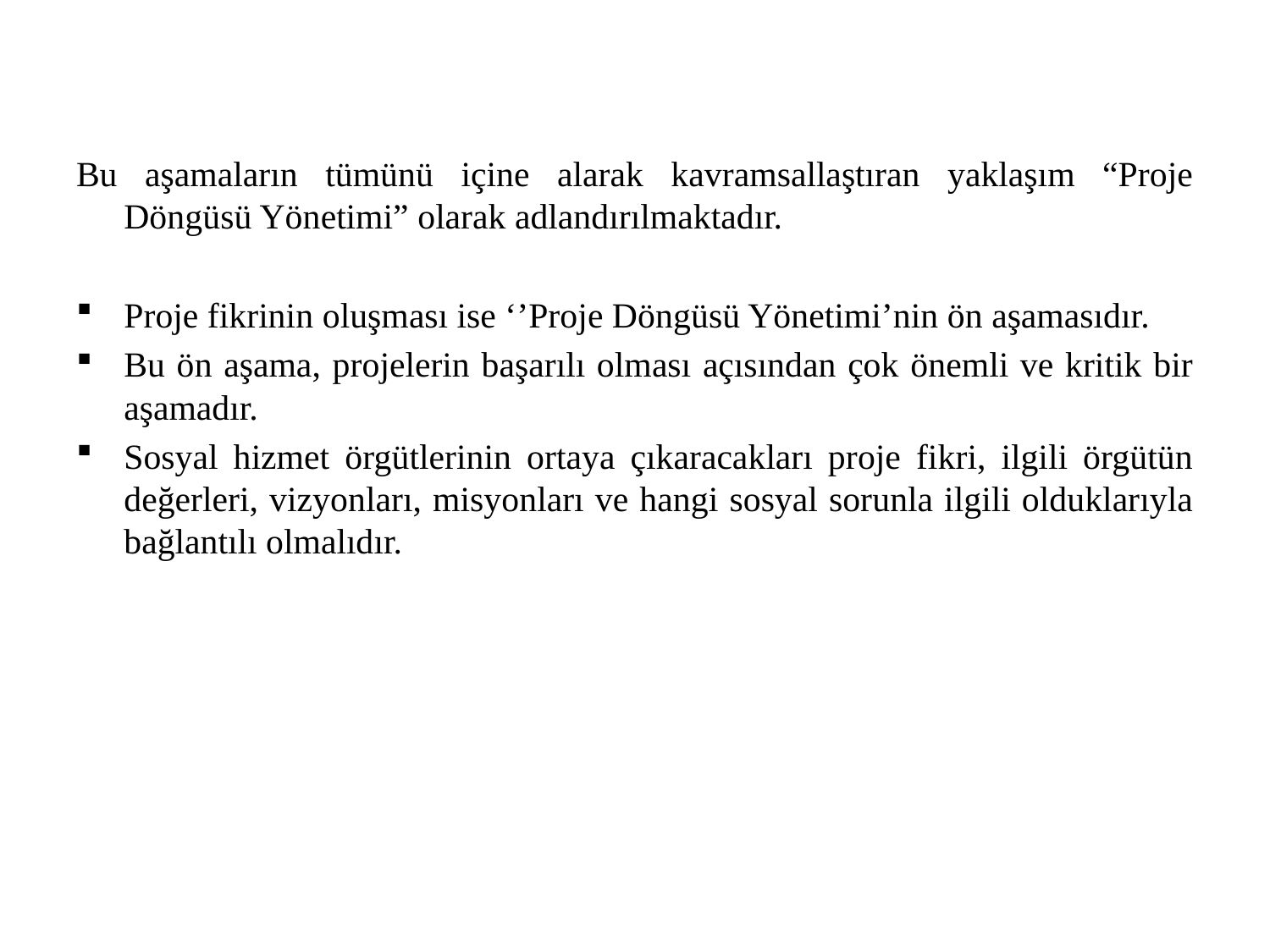

Bu aşamaların tümünü içine alarak kavramsallaştıran yaklaşım “Proje Döngüsü Yönetimi” olarak adlandırılmaktadır.

Proje fikrinin oluşması ise ‘’Proje Döngüsü Yönetimi’nin ön aşamasıdır.
Bu ön aşama, projelerin başarılı olması açısından çok önemli ve kritik bir aşamadır.
Sosyal hizmet örgütlerinin ortaya çıkaracakları proje fikri, ilgili örgütün değerleri, vizyonları, misyonları ve hangi sosyal sorunla ilgili olduklarıyla bağlantılı olmalıdır.